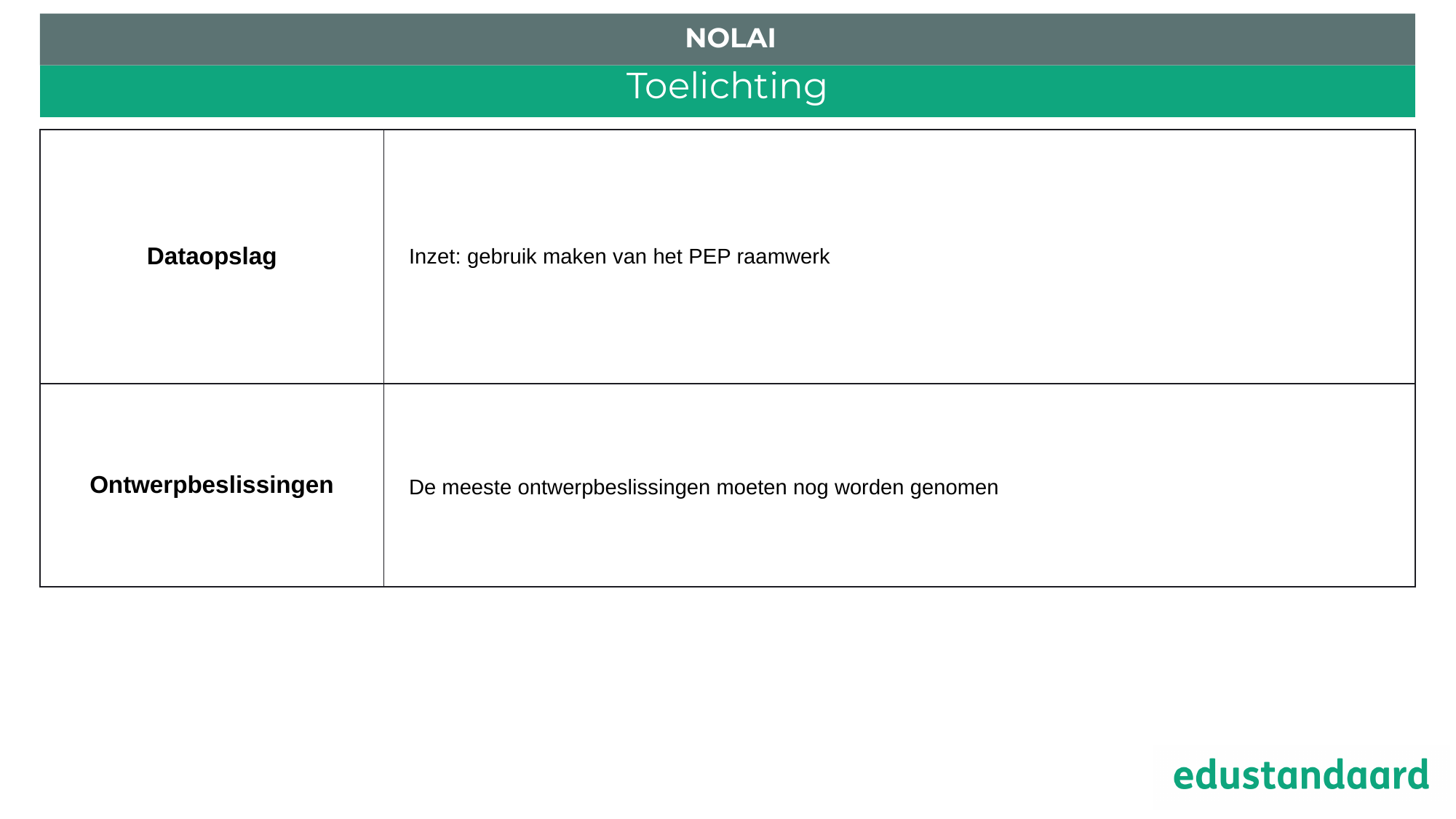

NOLAI
# Toelichting
| Dataopslag | Inzet: gebruik maken van het PEP raamwerk |
| --- | --- |
| Ontwerpbeslissingen | De meeste ontwerpbeslissingen moeten nog worden genomen |